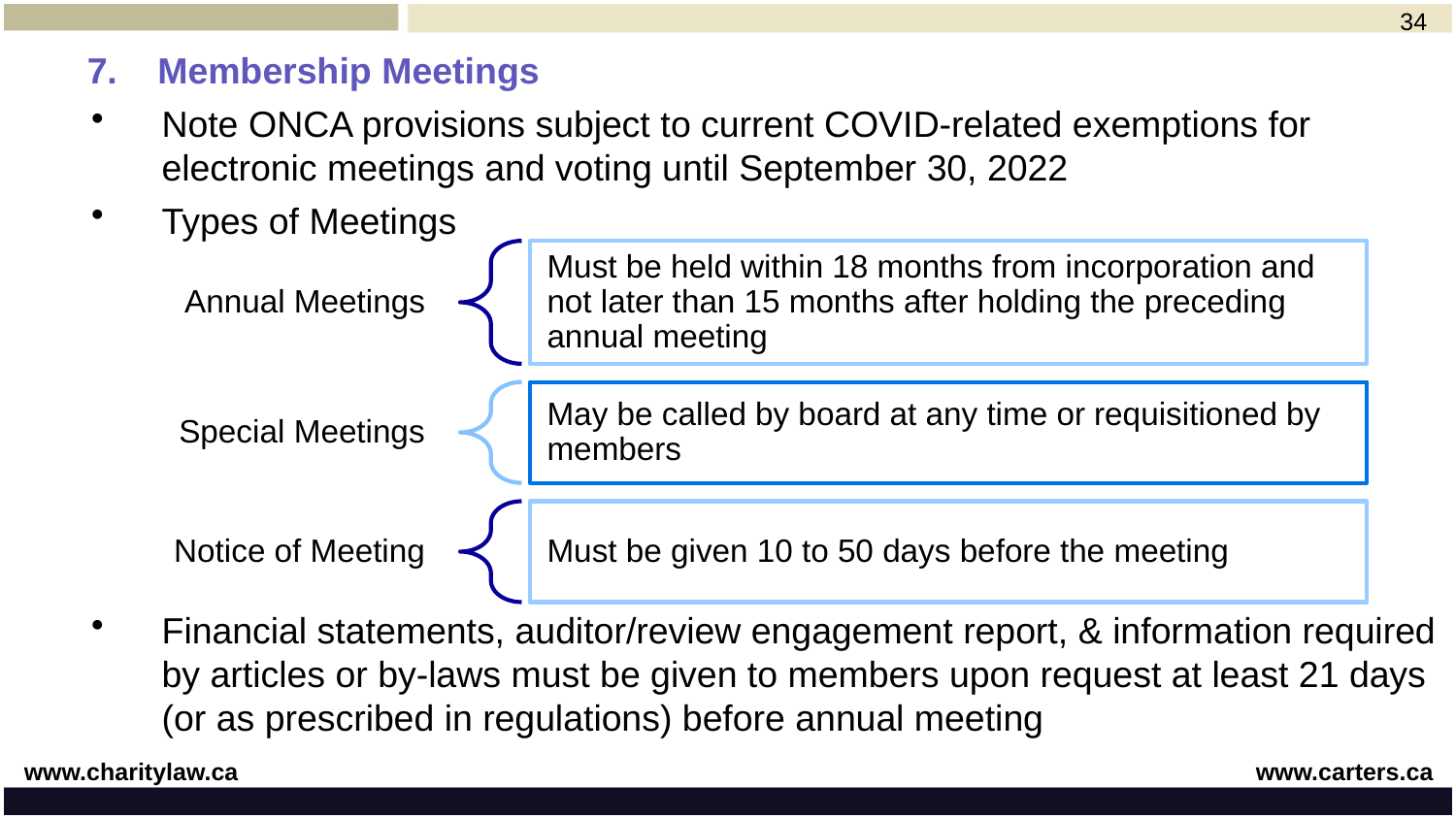

34
# 7. 	Membership Meetings
Note ONCA provisions subject to current COVID-related exemptions for electronic meetings and voting until September 30, 2022
Types of Meetings

Financial statements, auditor/review engagement report, & information required by articles or by-laws must be given to members upon request at least 21 days (or as prescribed in regulations) before annual meeting

Annual Meetings
Must be held within 18 months from incorporation and not later than 15 months after holding the preceding annual meeting
Special Meetings
May be called by board at any time or requisitioned by members
Notice of Meeting
Must be given 10 to 50 days before the meeting